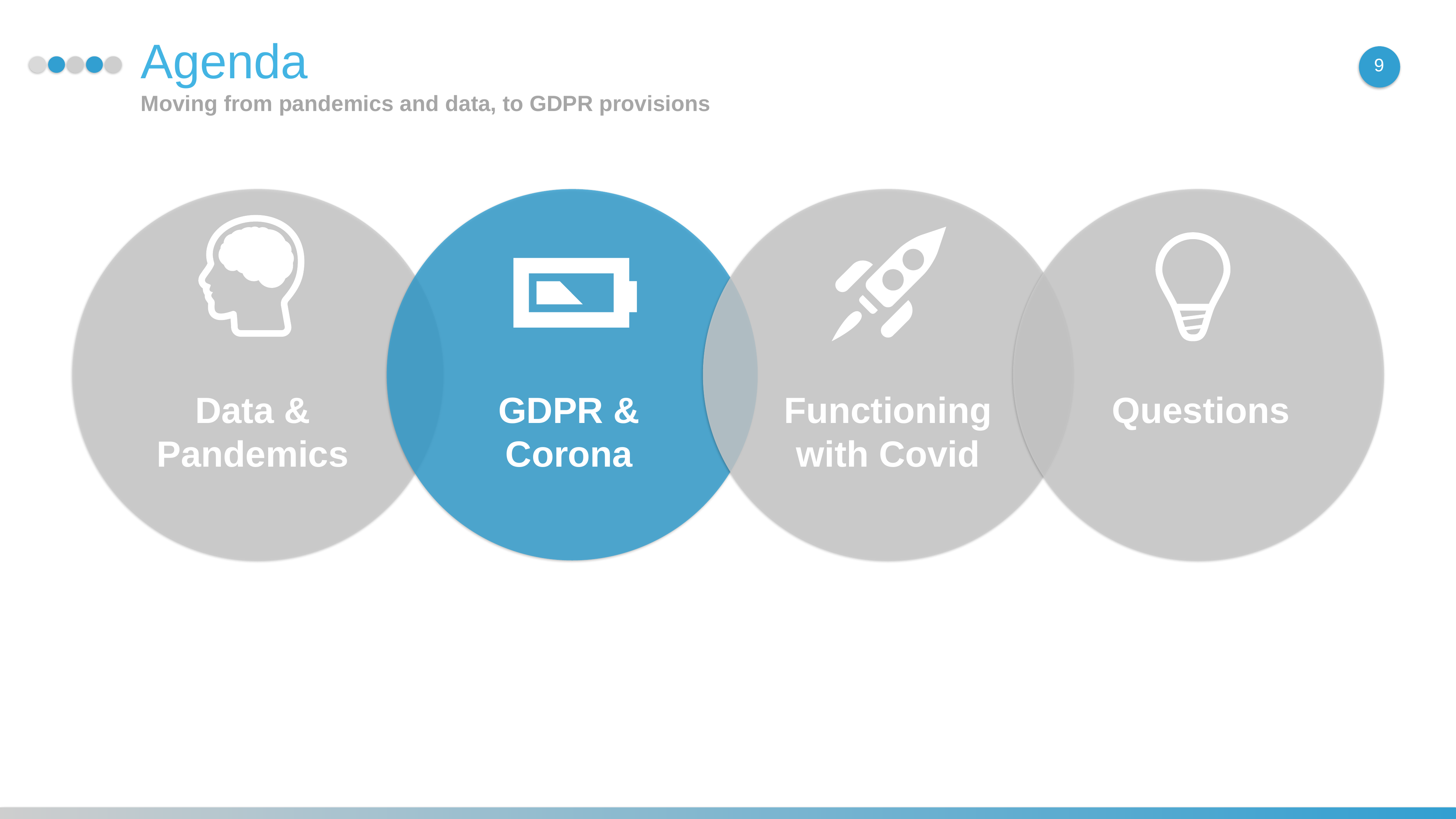

Agenda
9
Moving from pandemics and data, to GDPR provisions

Data & Pandemics
GDPR & Corona
Functioning with Covid
Questions